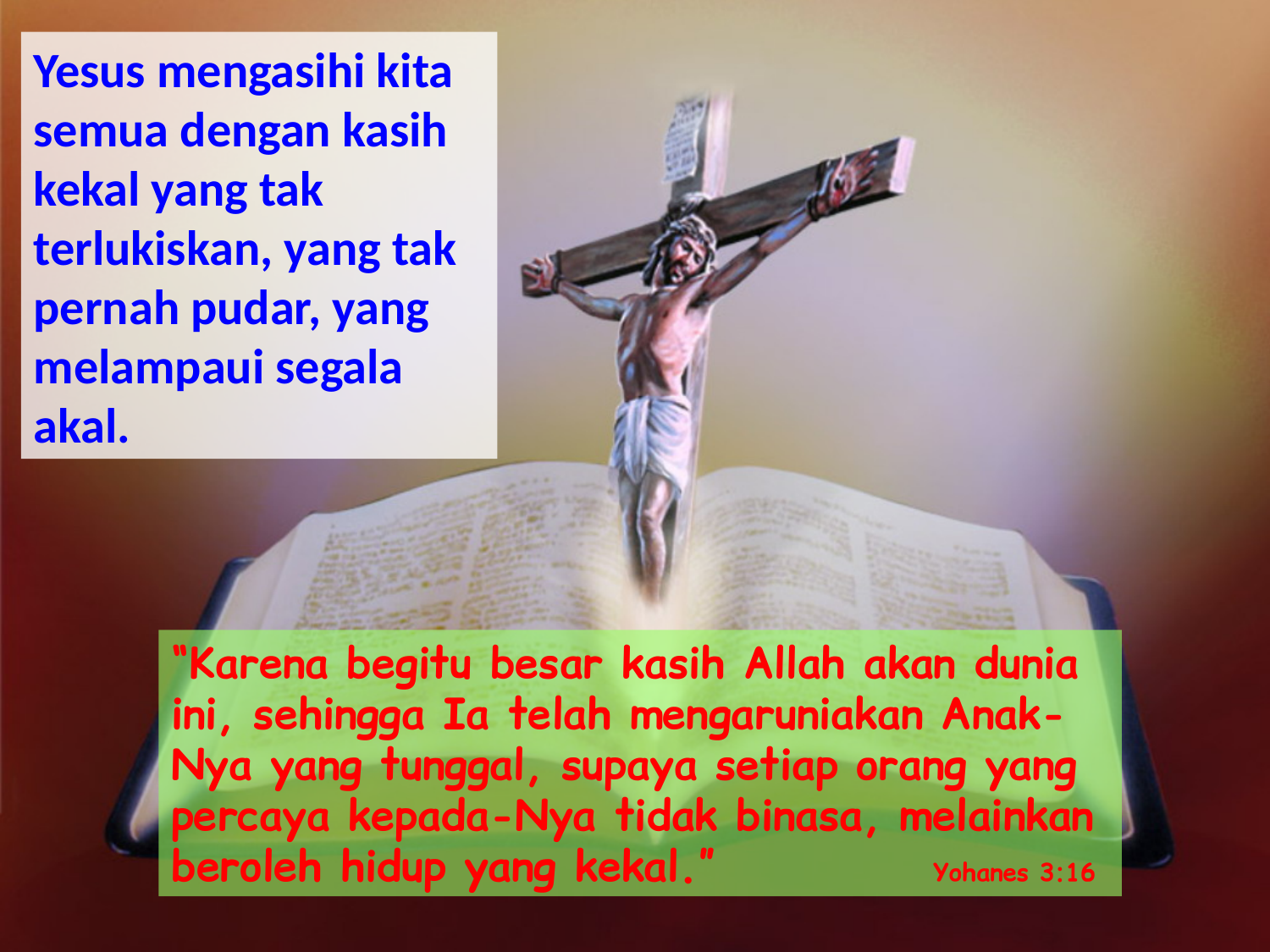

Yesus mengasihi kita semua dengan kasih kekal yang tak terlukiskan, yang tak pernah pudar, yang melampaui segala akal.
“Karena begitu besar kasih Allah akan dunia ini, sehingga Ia telah mengaruniakan Anak-Nya yang tunggal, supaya setiap orang yang percaya kepada-Nya tidak binasa, melainkan beroleh hidup yang kekal.”		Yohanes 3:16